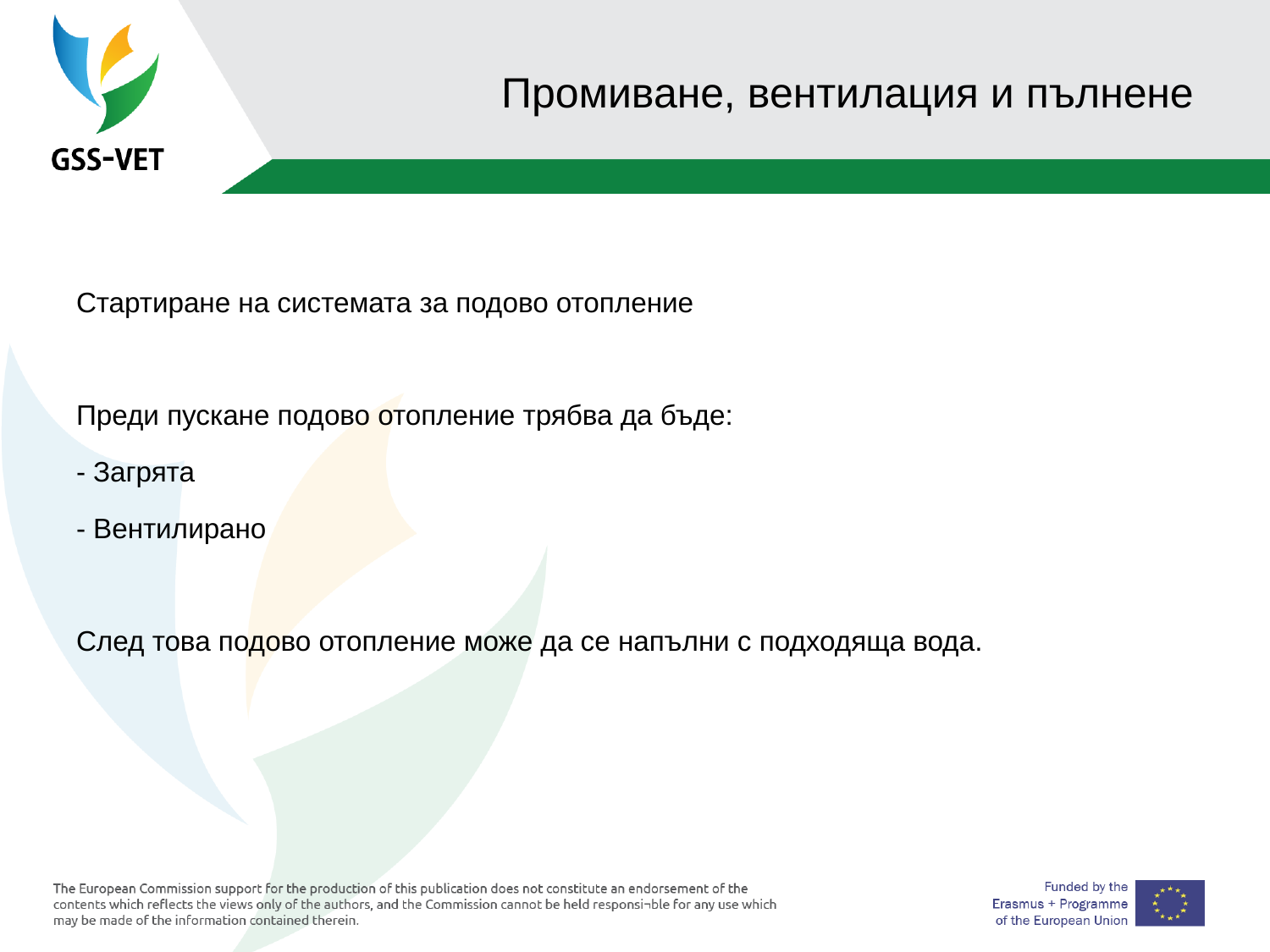

# Промиване, вентилация и пълнене

Стартиране на системата за подово отопление

Преди пускане подово отопление трябва да бъде:
- Загрята
- Вентилирано

След това подово отопление може да се напълни с подходяща вода.